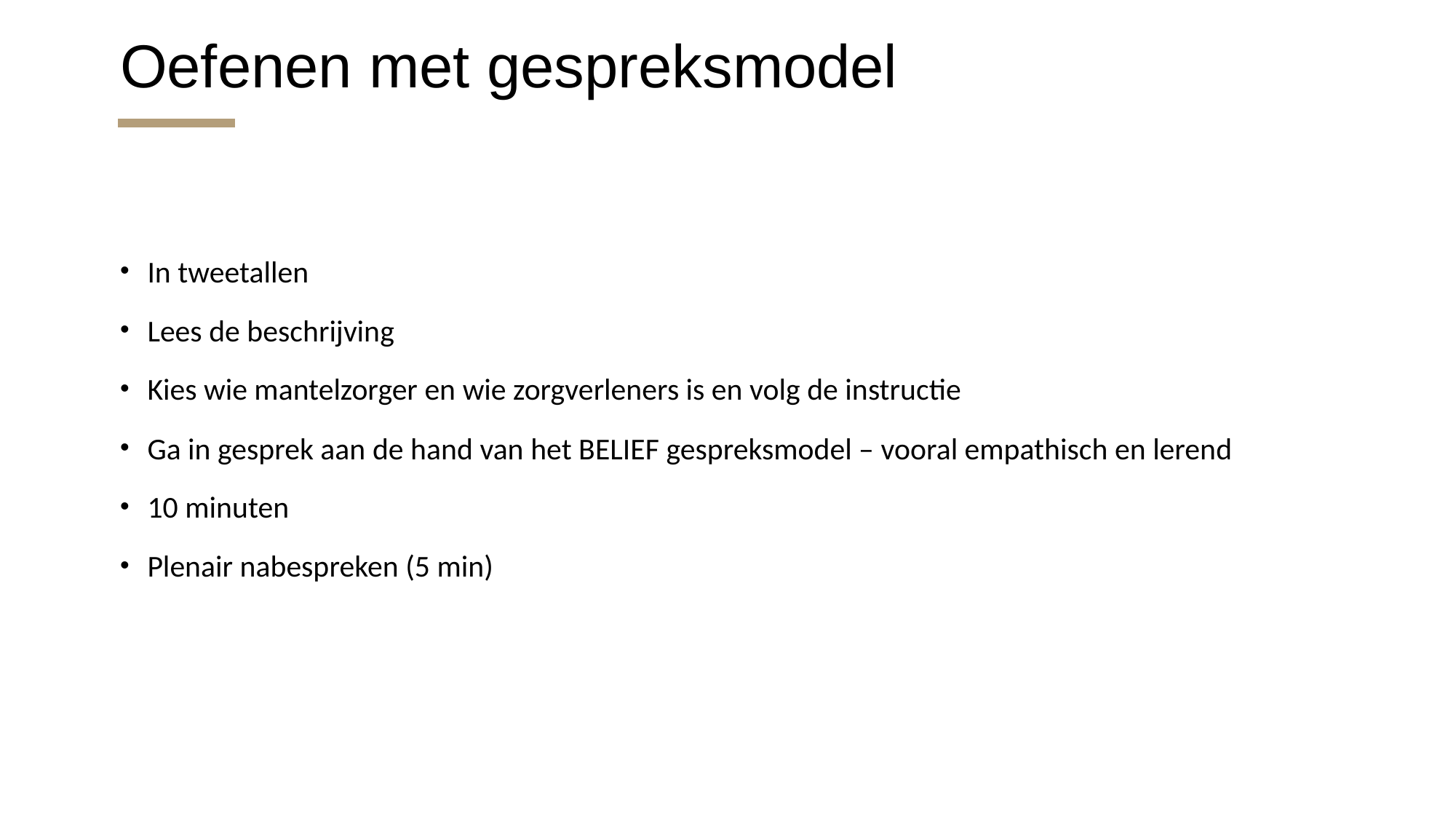

# Oefenen met gespreksmodel
In tweetallen
Lees de beschrijving
Kies wie mantelzorger en wie zorgverleners is en volg de instructie
Ga in gesprek aan de hand van het BELIEF gespreksmodel – vooral empathisch en lerend
10 minuten
Plenair nabespreken (5 min)